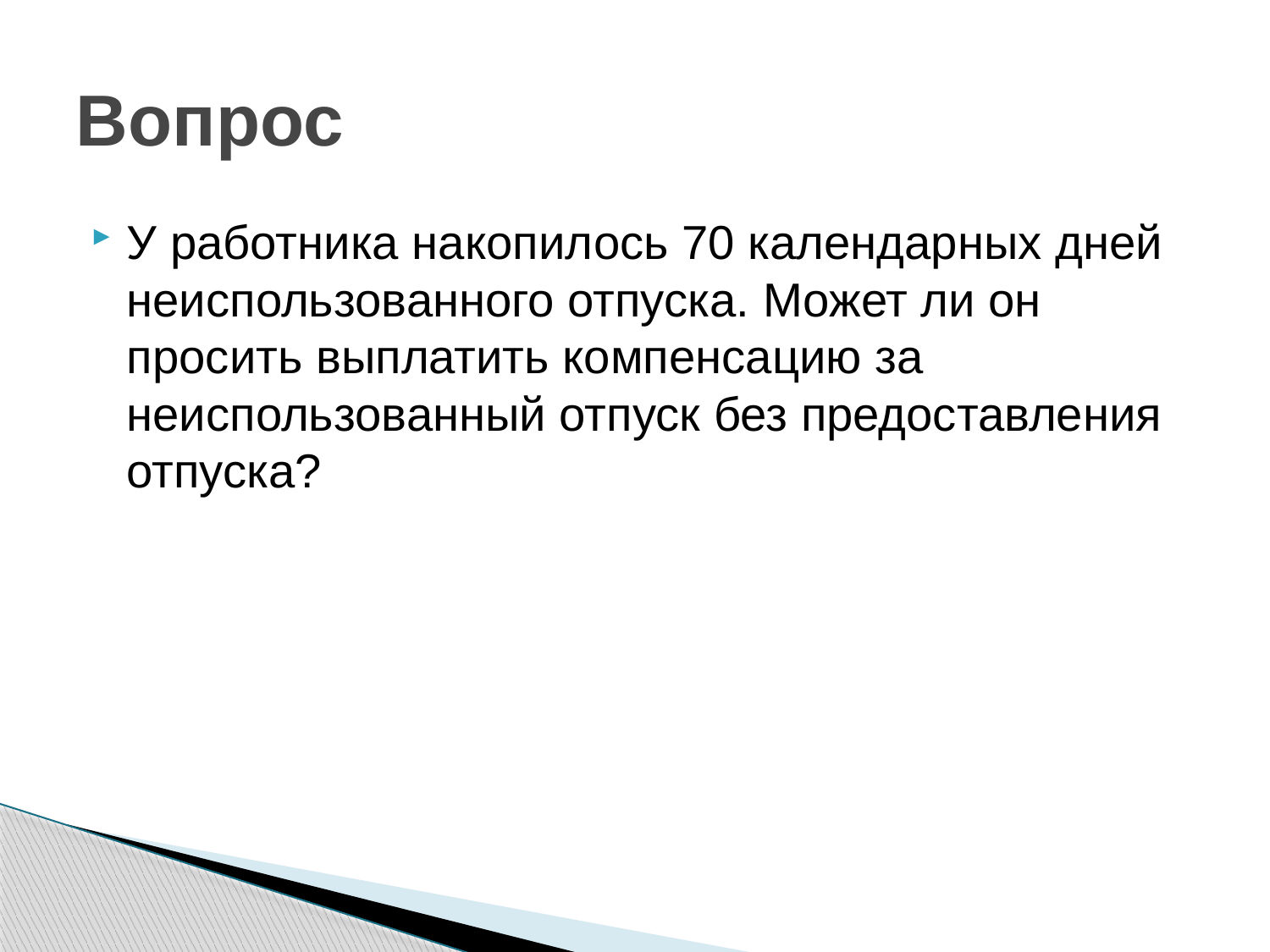

# Вопрос
У работника накопилось 70 календарных дней неиспользованного отпуска. Может ли он просить выплатить компенсацию за неиспользованный отпуск без предоставления отпуска?